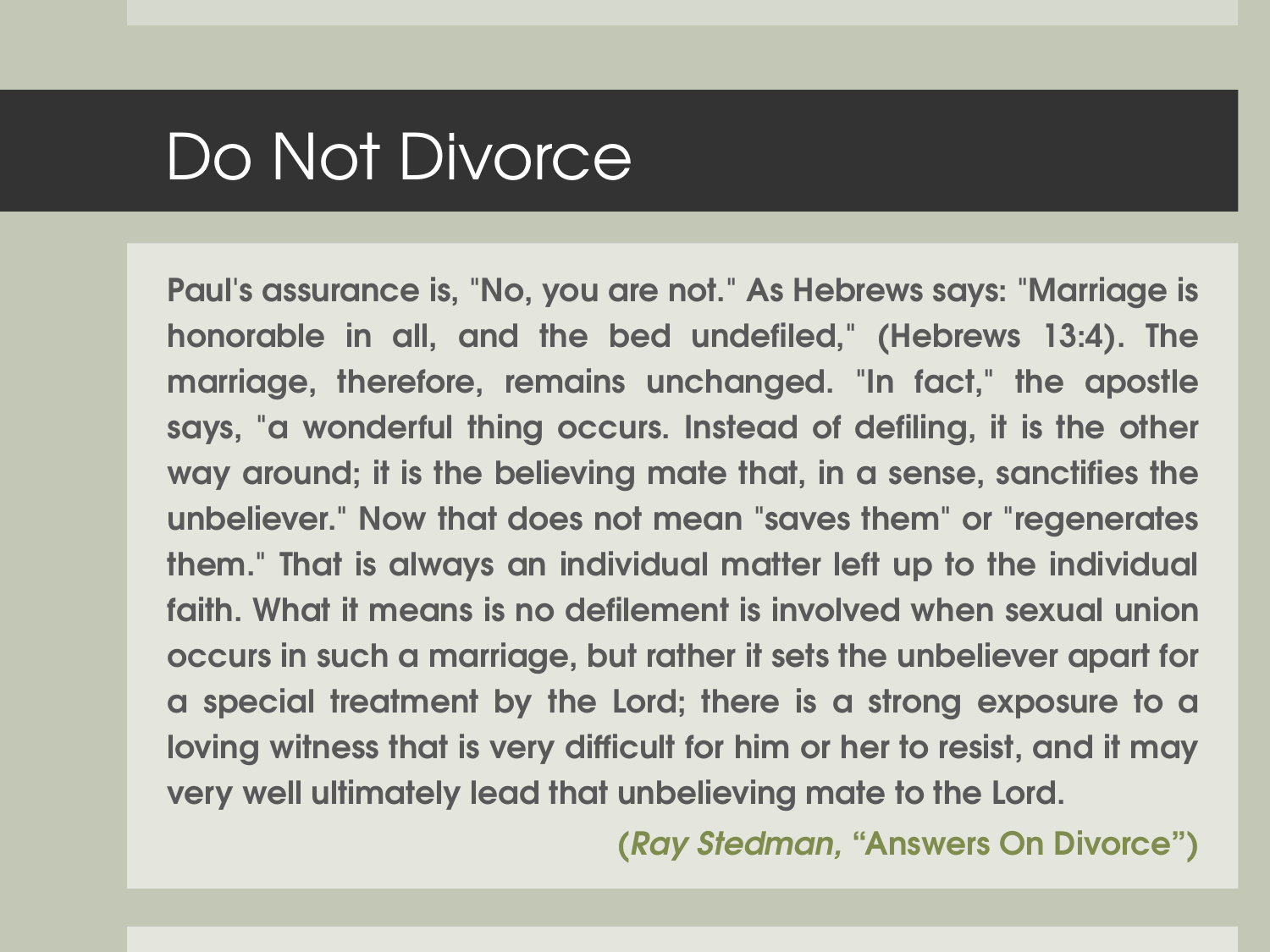

# Do Not Divorce
Paul's assurance is, "No, you are not." As Hebrews says: "Marriage is honorable in all, and the bed undefiled," (Hebrews 13:4). The marriage, therefore, remains unchanged. "In fact," the apostle says, "a wonderful thing occurs. Instead of defiling, it is the other way around; it is the believing mate that, in a sense, sanctifies the unbeliever." Now that does not mean "saves them" or "regenerates them." That is always an individual matter left up to the individual faith. What it means is no defilement is involved when sexual union occurs in such a marriage, but rather it sets the unbeliever apart for a special treatment by the Lord; there is a strong exposure to a loving witness that is very difficult for him or her to resist, and it may very well ultimately lead that unbelieving mate to the Lord.
(Ray Stedman, “Answers On Divorce”)